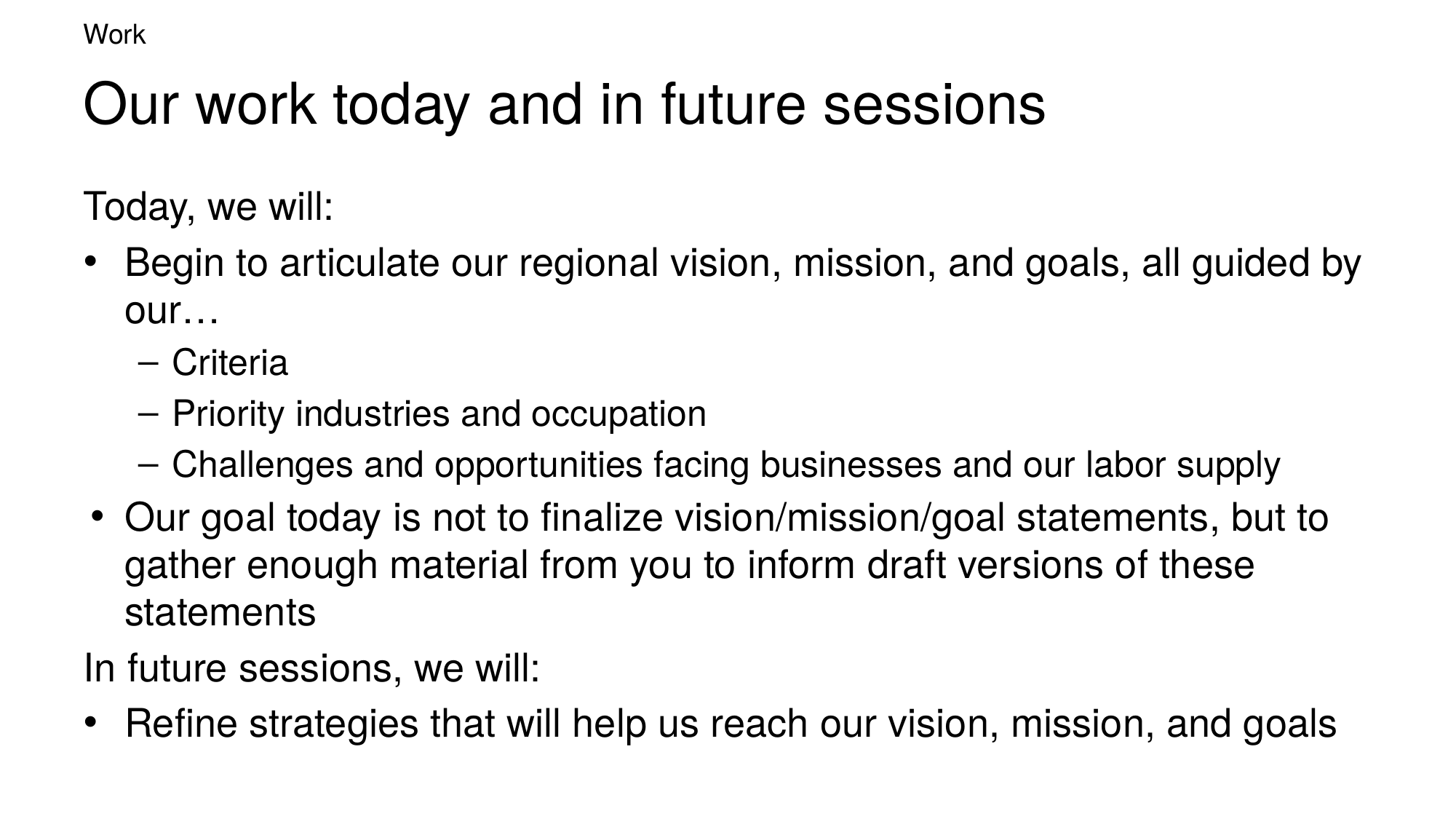

Work
# Our work today and in future sessions
Today, we will:
Begin to articulate our regional vision, mission, and goals, all guided by our…
Criteria
Priority industries and occupation
Challenges and opportunities facing businesses and our labor supply
Our goal today is not to finalize vision/mission/goal statements, but to gather enough material from you to inform draft versions of these statements
In future sessions, we will:
Refine strategies that will help us reach our vision, mission, and goals